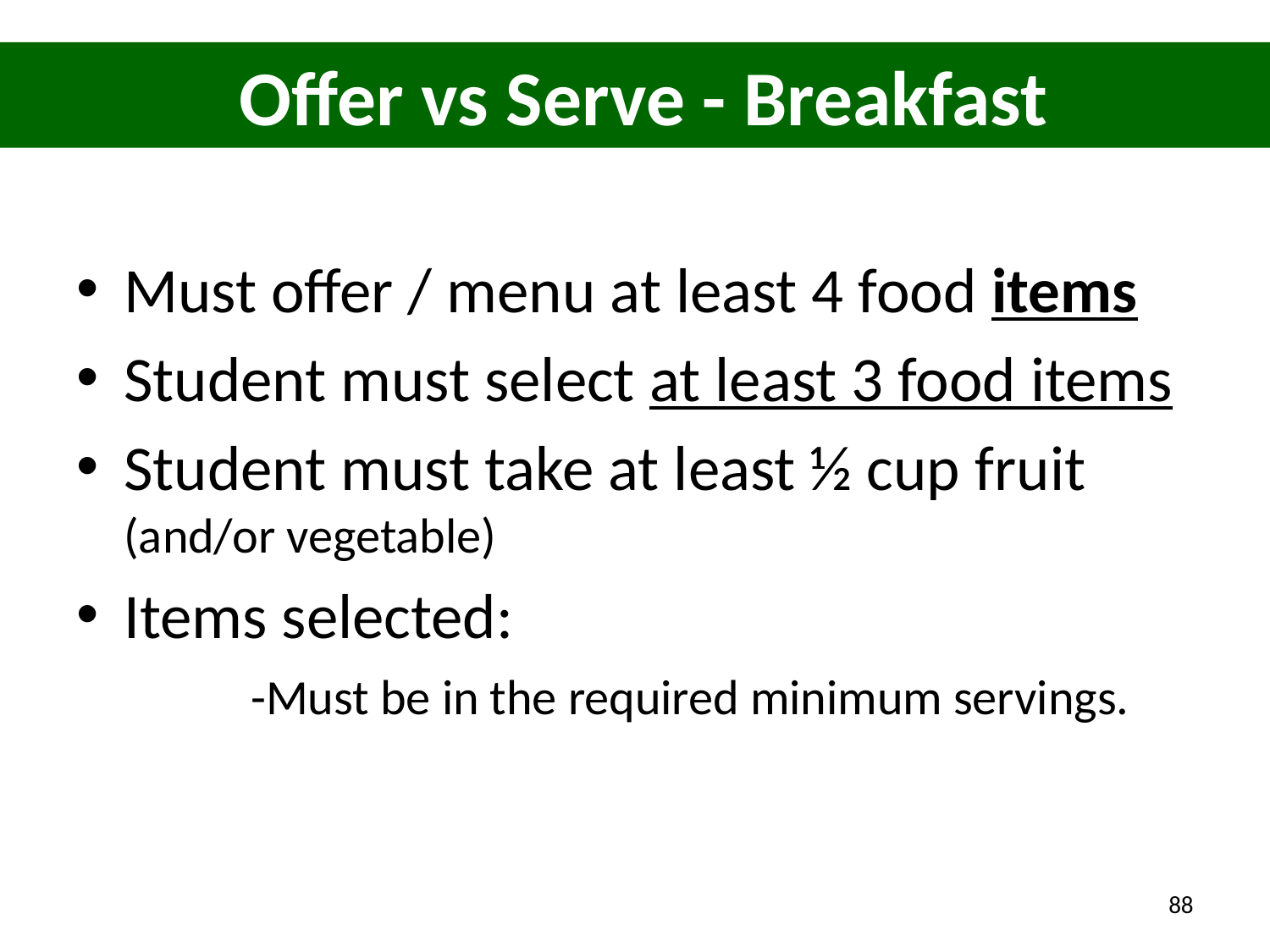

Offer vs Serve - Breakfast
Must offer / menu at least 4 food items
Student must select at least 3 food items
Student must take at least ½ cup fruit (and/or vegetable)
Items selected:                                               	-Must be in the required minimum servings.
88